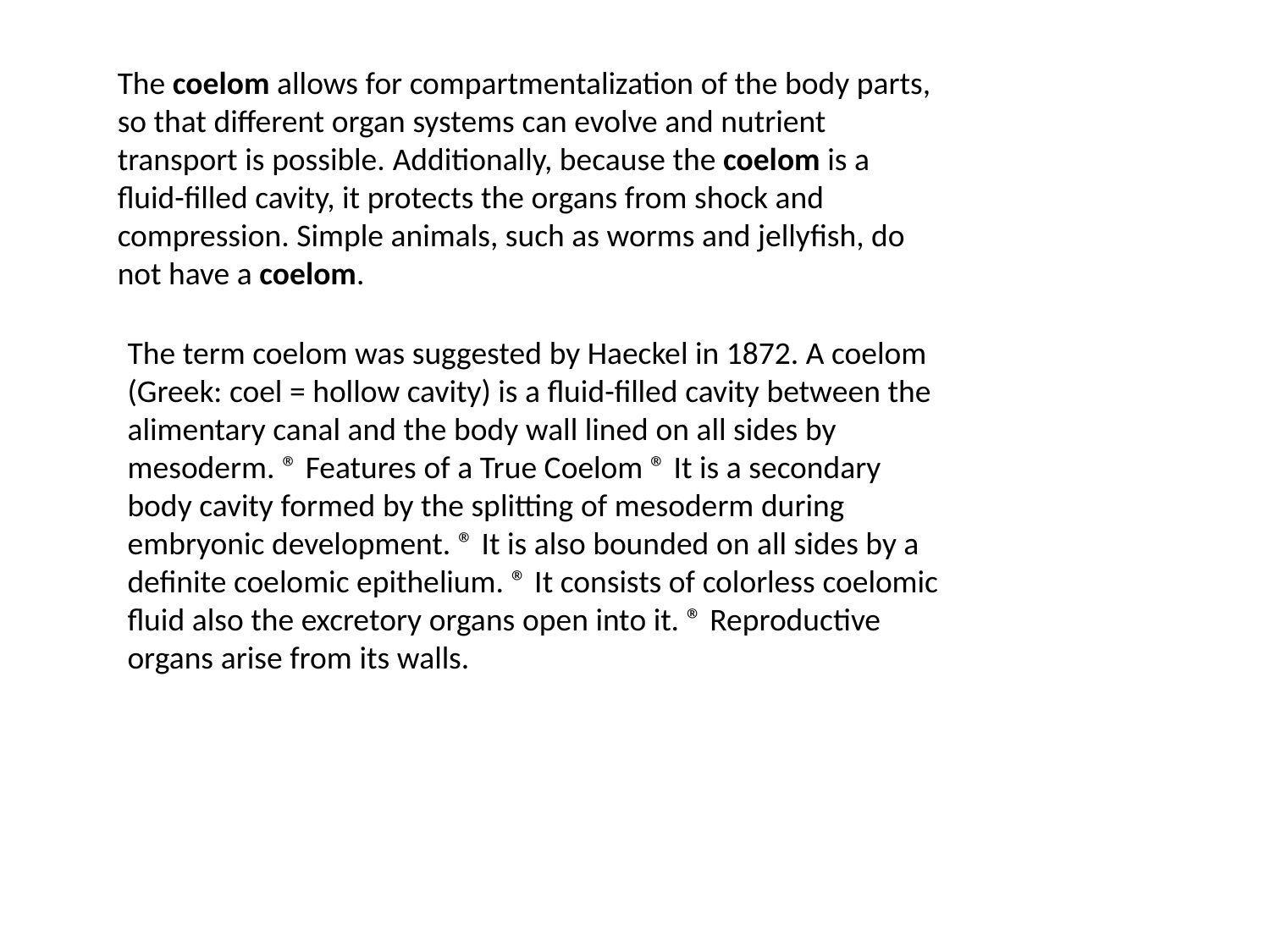

The coelom allows for compartmentalization of the body parts, so that different organ systems can evolve and nutrient transport is possible. Additionally, because the coelom is a fluid-filled cavity, it protects the organs from shock and compression. Simple animals, such as worms and jellyfish, do not have a coelom.
The term coelom was suggested by Haeckel in 1872. A coelom (Greek: coel = hollow cavity) is a fluid-filled cavity between the alimentary canal and the body wall lined on all sides by mesoderm. ® Features of a True Coelom ® It is a secondary body cavity formed by the splitting of mesoderm during embryonic development. ® It is also bounded on all sides by a definite coelomic epithelium. ® It consists of colorless coelomic fluid also the excretory organs open into it. ® Reproductive organs arise from its walls.